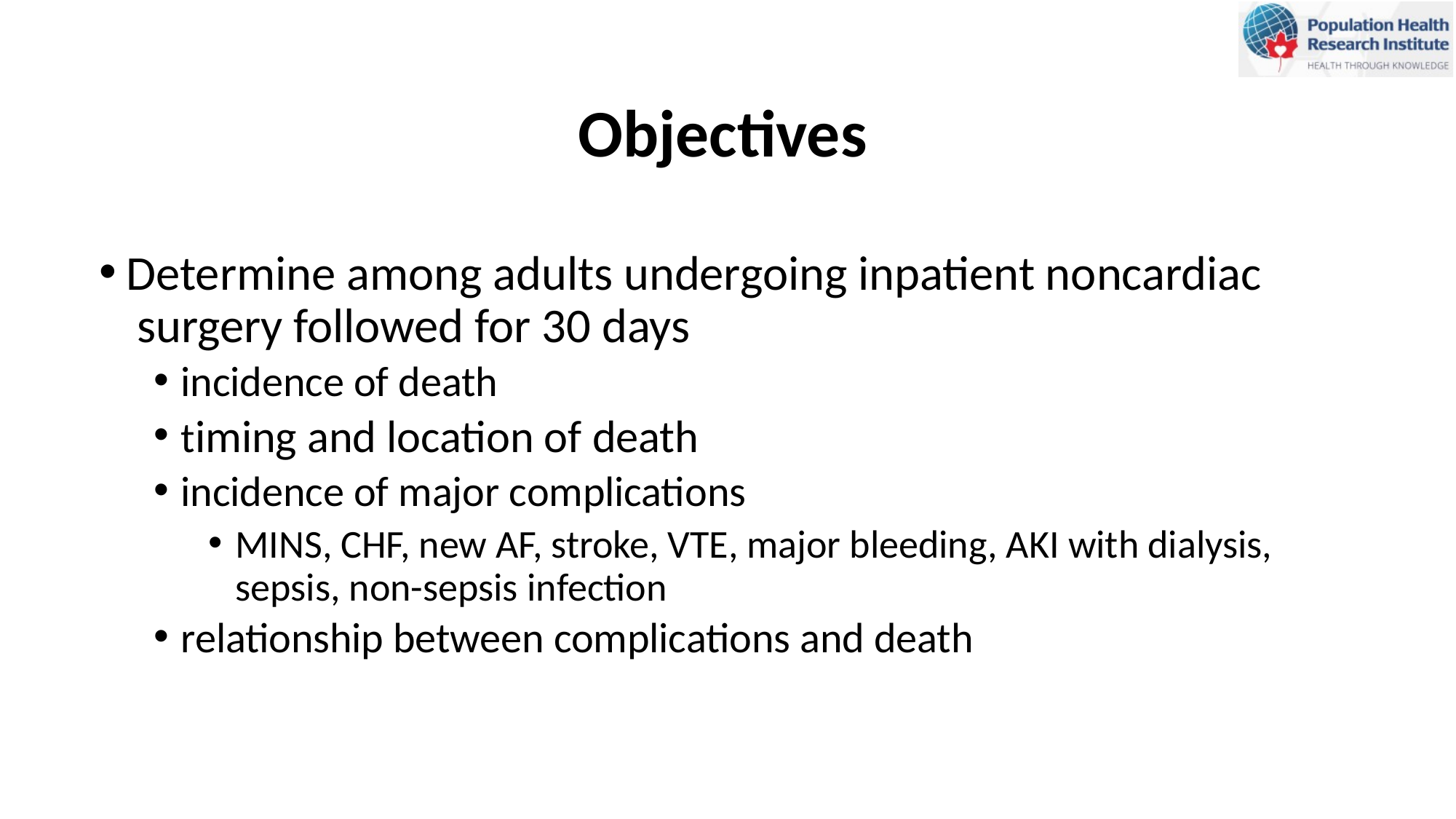

# Objectives
Determine among adults undergoing inpatient noncardiac  surgery followed for 30 days
incidence of death
timing and location of death
incidence of major complications
MINS, CHF, new AF, stroke, VTE, major bleeding, AKI with dialysis,  sepsis, non-sepsis infection
relationship between complications and death